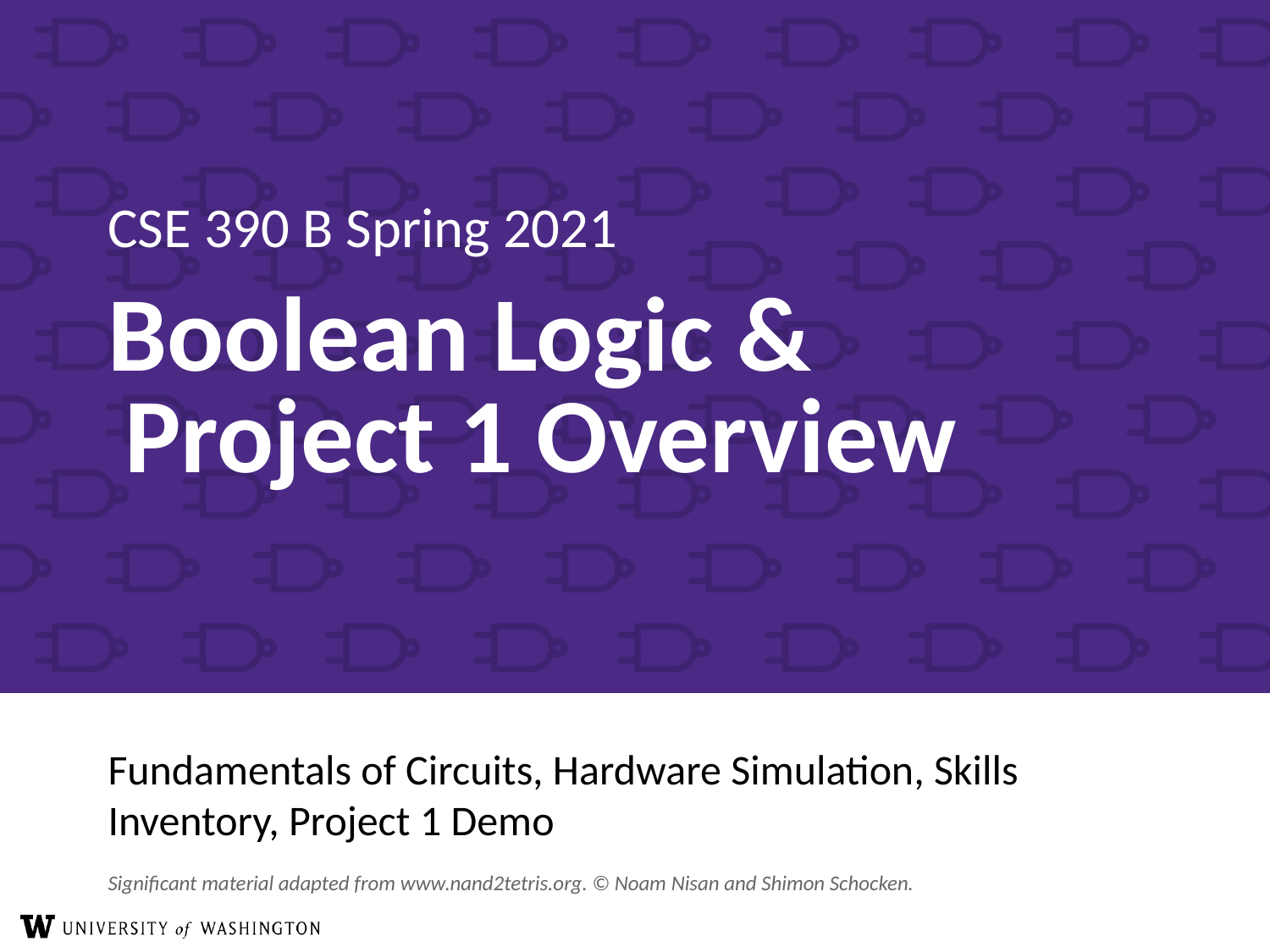

# Boolean Logic & Project 1 Overview
Fundamentals of Circuits, Hardware Simulation, Skills Inventory, Project 1 Demo

Significant material adapted from www.nand2tetris.org. © Noam Nisan and Shimon Schocken.